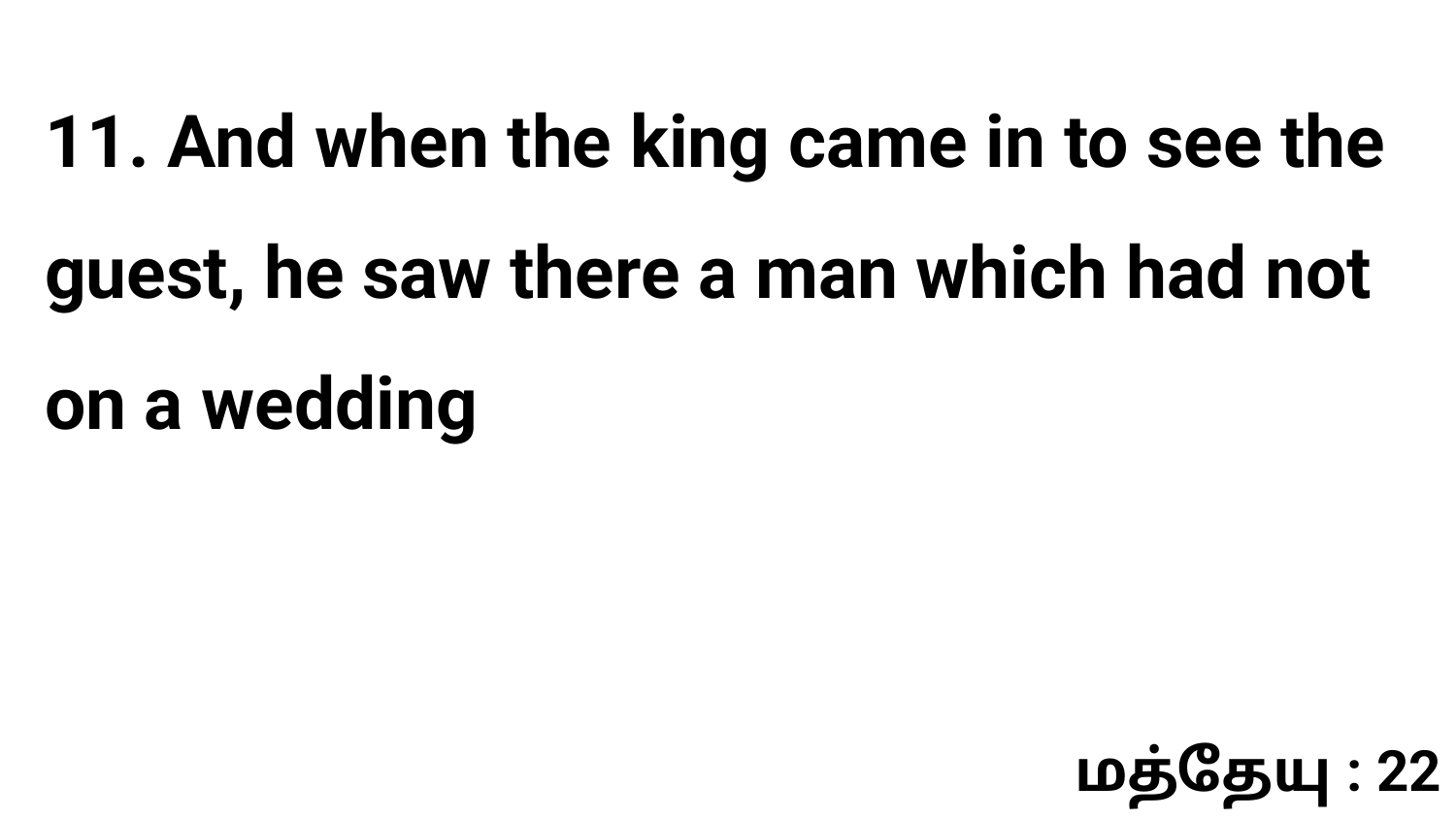

11. And when the king came in to see the guest, he saw there a man which had not on a wedding
மத்தேயு : 22